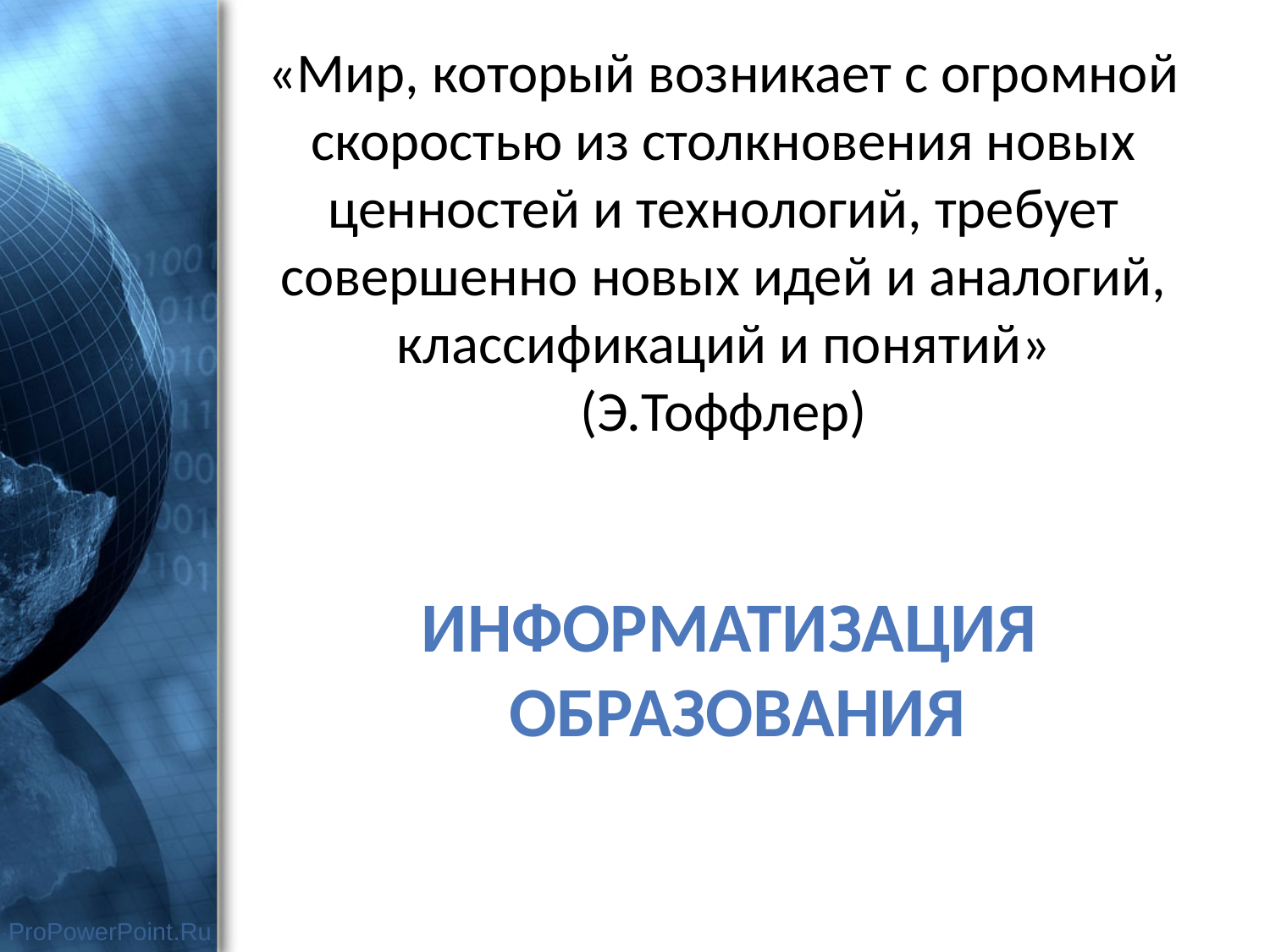

«Мир, который возникает с огромной скоростью из столкновения новых ценностей и технологий, требует совершенно новых идей и аналогий, классификаций и понятий» (Э.Тоффлер)
Информатизация
образования